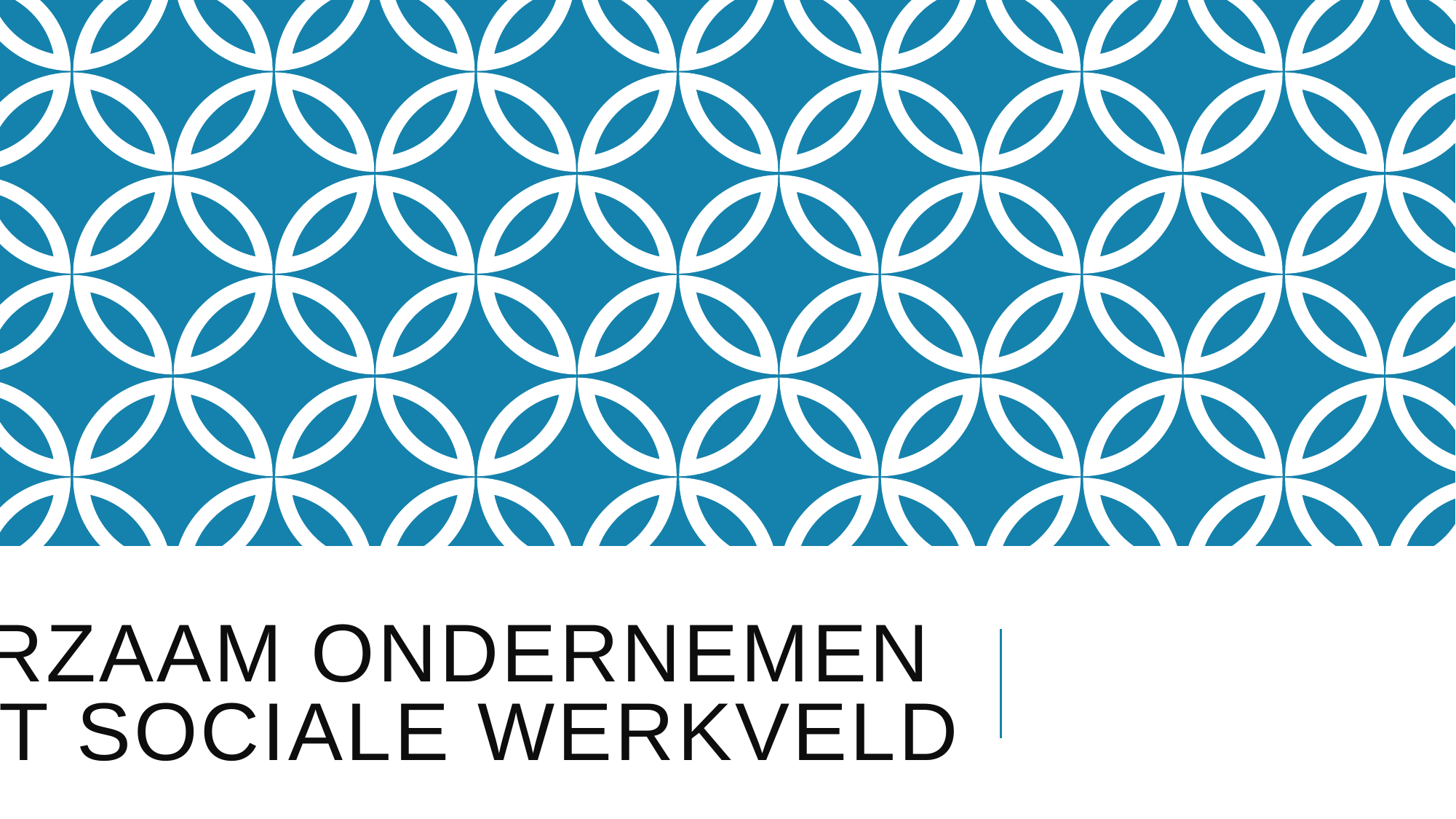

# Duurzaam ondernemen in het sociale werkveld